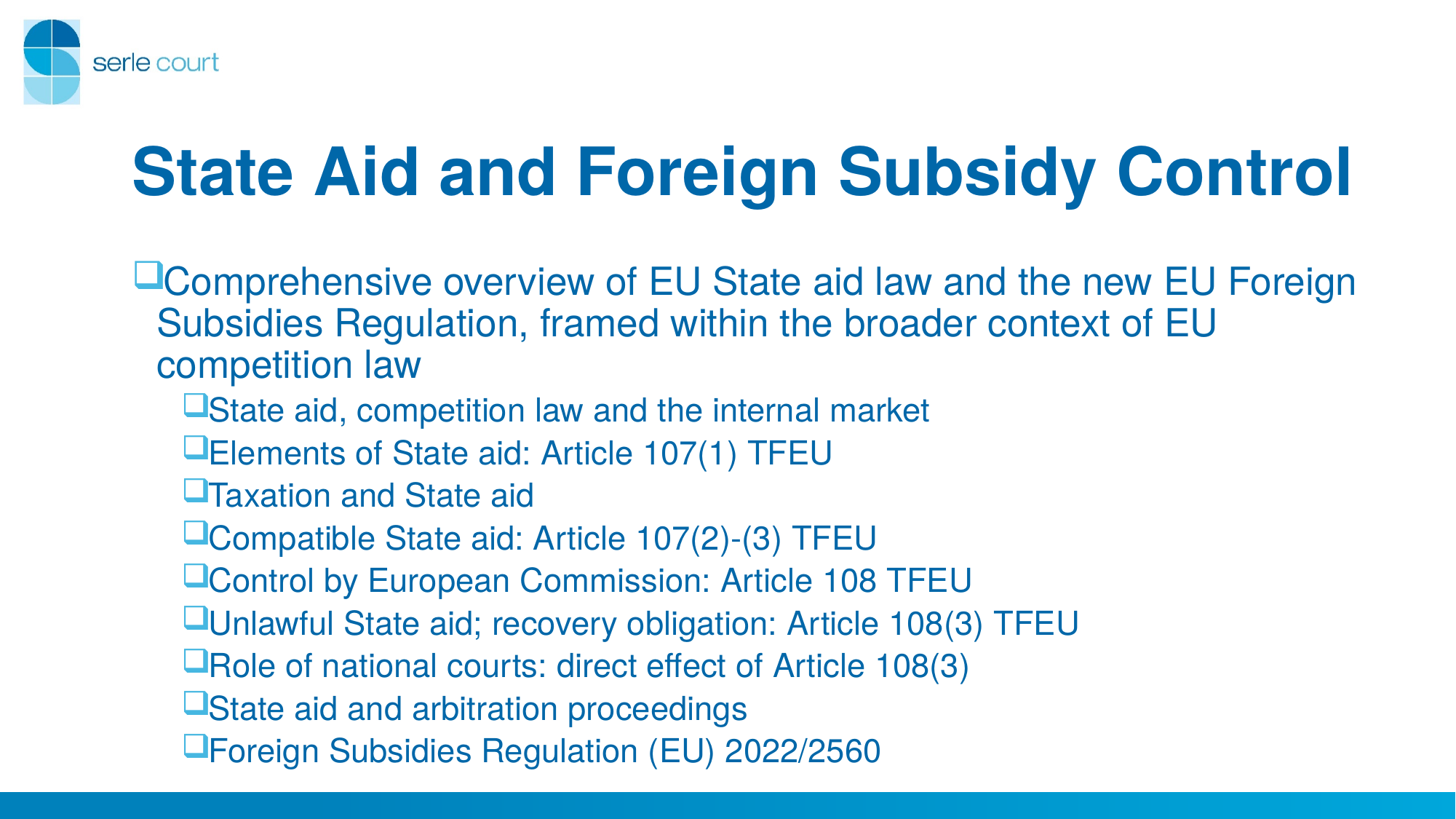

# State Aid and Foreign Subsidy Control
Comprehensive overview of EU State aid law and the new EU Foreign Subsidies Regulation, framed within the broader context of EU competition law
State aid, competition law and the internal market
Elements of State aid: Article 107(1) TFEU
Taxation and State aid
Compatible State aid: Article 107(2)-(3) TFEU
Control by European Commission: Article 108 TFEU
Unlawful State aid; recovery obligation: Article 108(3) TFEU
Role of national courts: direct effect of Article 108(3)
State aid and arbitration proceedings
Foreign Subsidies Regulation (EU) 2022/2560